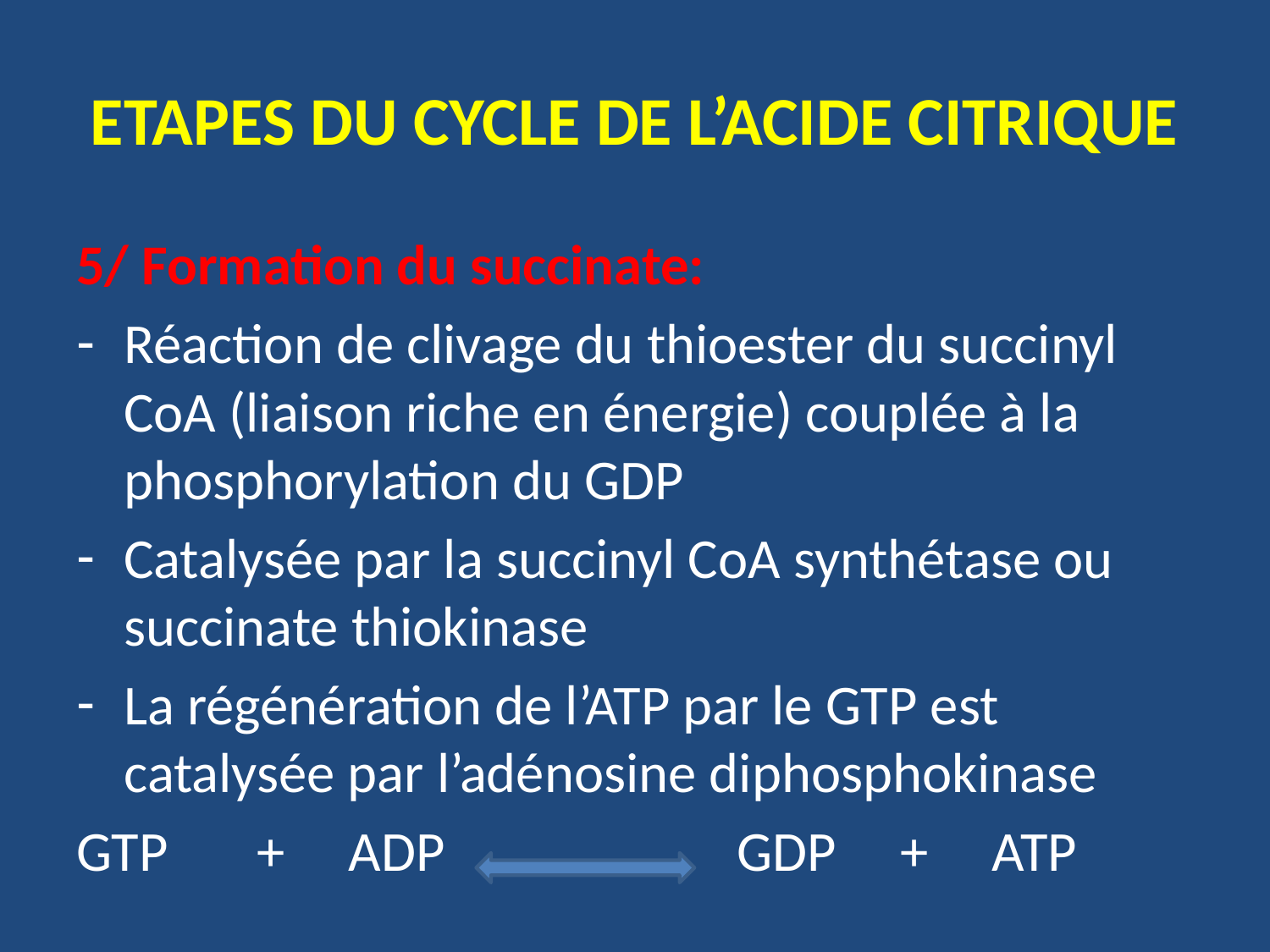

# ETAPES DU CYCLE DE L’ACIDE CITRIQUE
5/ Formation du succinate:
Réaction de clivage du thioester du succinyl CoA (liaison riche en énergie) couplée à la phosphorylation du GDP
Catalysée par la succinyl CoA synthétase ou succinate thiokinase
La régénération de l’ATP par le GTP est catalysée par l’adénosine diphosphokinase
GTP       +     ADP                       GDP     +     ATP